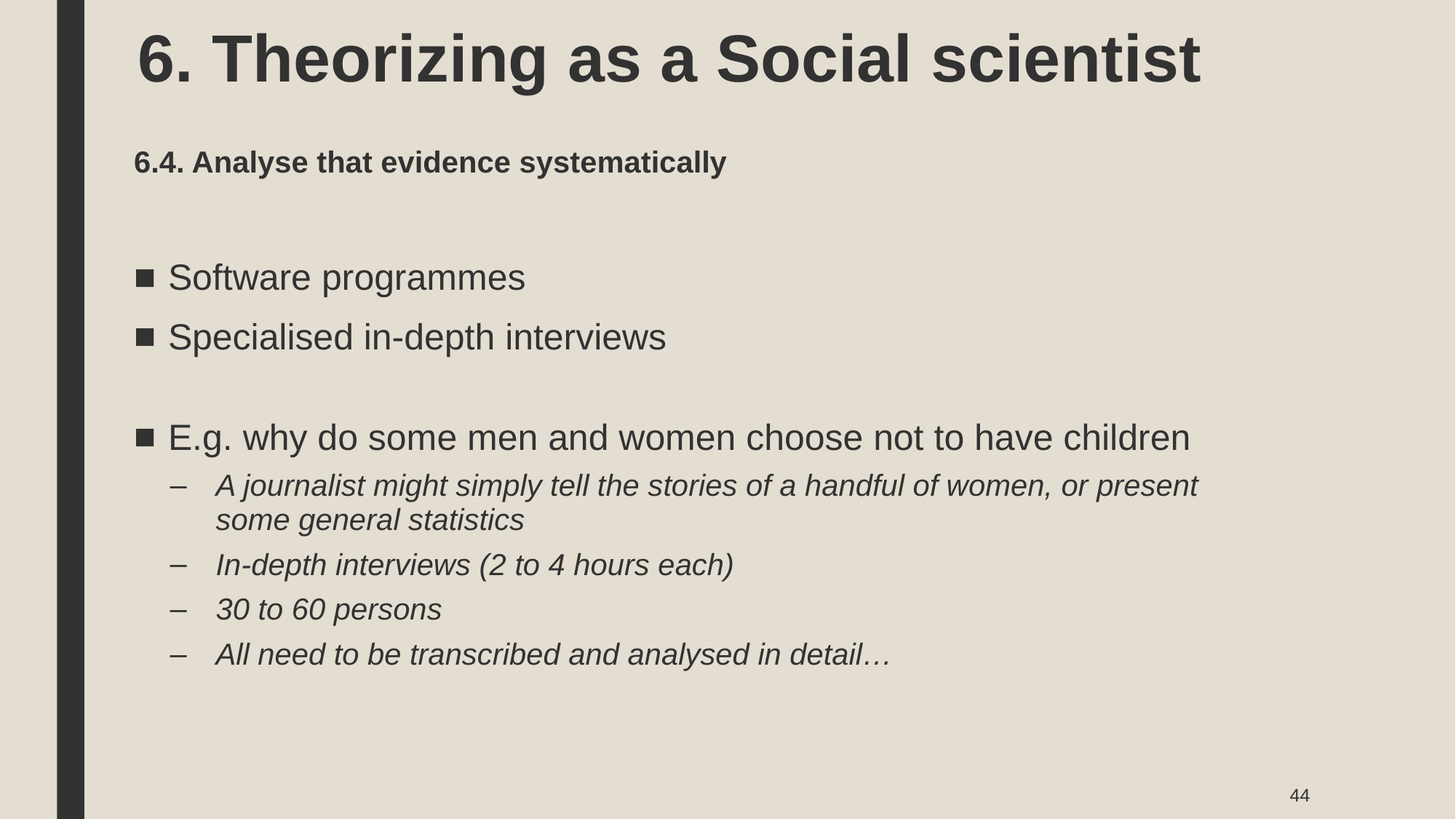

# 6. Theorizing as a Social scientist
6.4. Analyse that evidence systematically

Software programmes
Specialised in-depth interviews
E.g. why do some men and women choose not to have children
A journalist might simply tell the stories of a handful of women, or present some general statistics
In-depth interviews (2 to 4 hours each)
30 to 60 persons
All need to be transcribed and analysed in detail…

44